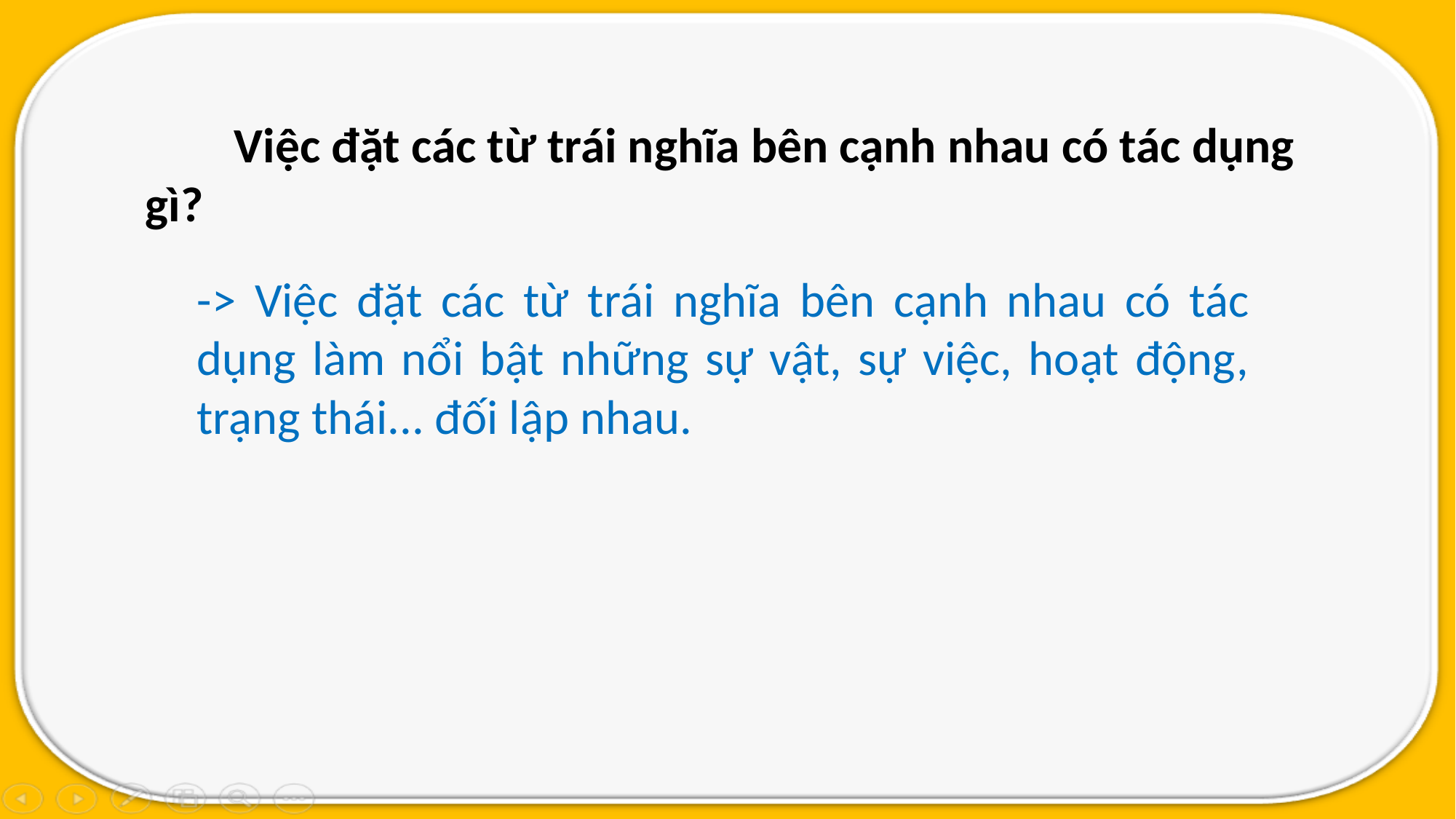

Việc đặt các từ trái nghĩa bên cạnh nhau có tác dụng gì?
-> Việc đặt các từ trái nghĩa bên cạnh nhau có tác dụng làm nổi bật những sự vật, sự việc, hoạt động, trạng thái... đối lập nhau.